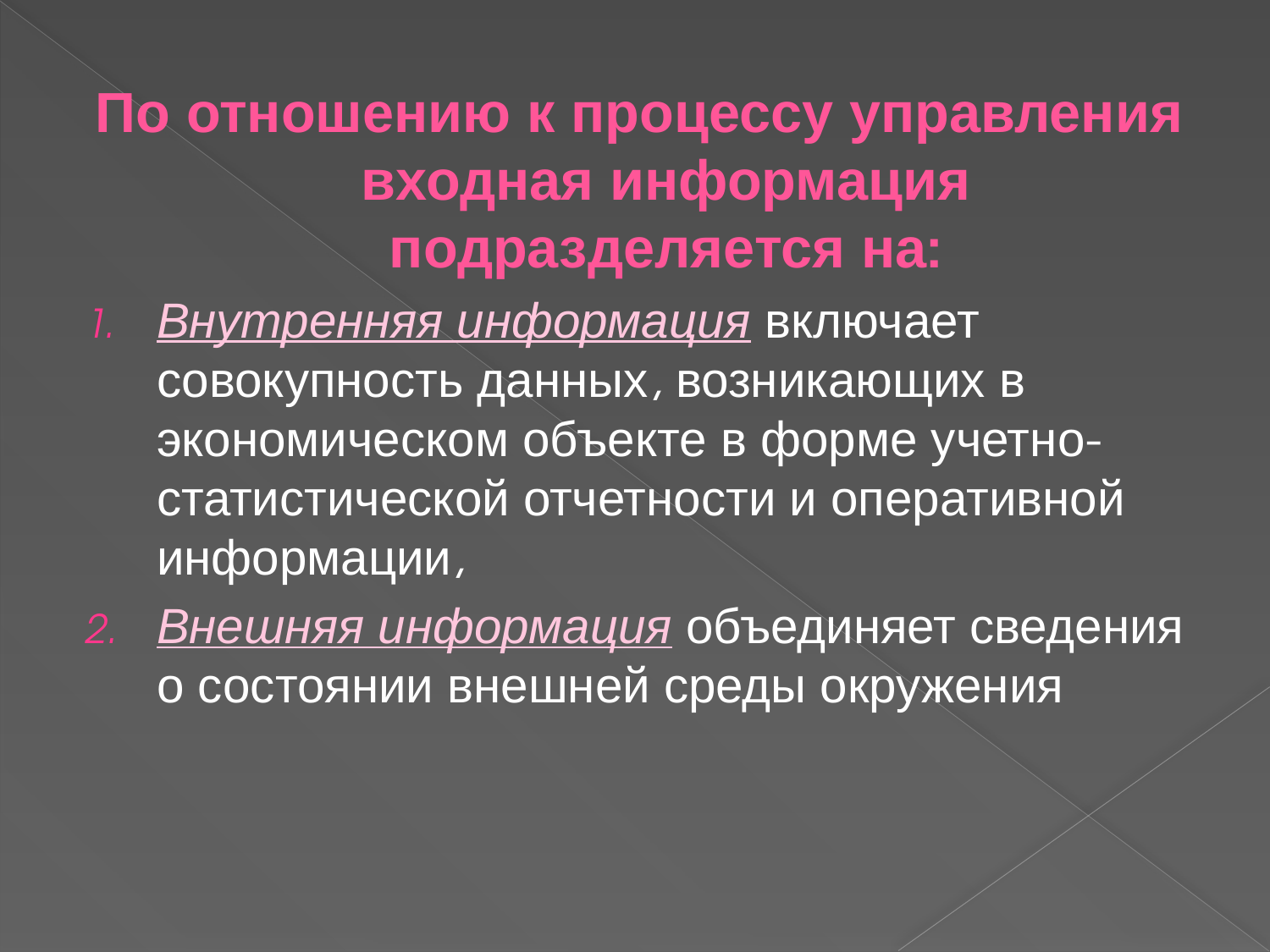

По отношению к процессу управления входная информация подразделяется на:
Внутренняя информация включает совокупность данных, возни­кающих в экономическом объекте в форме учетно-стати­стической от­четности и оперативной информации,
Внешняя информация объединяет сведения о состоянии внеш­ней среды окружения